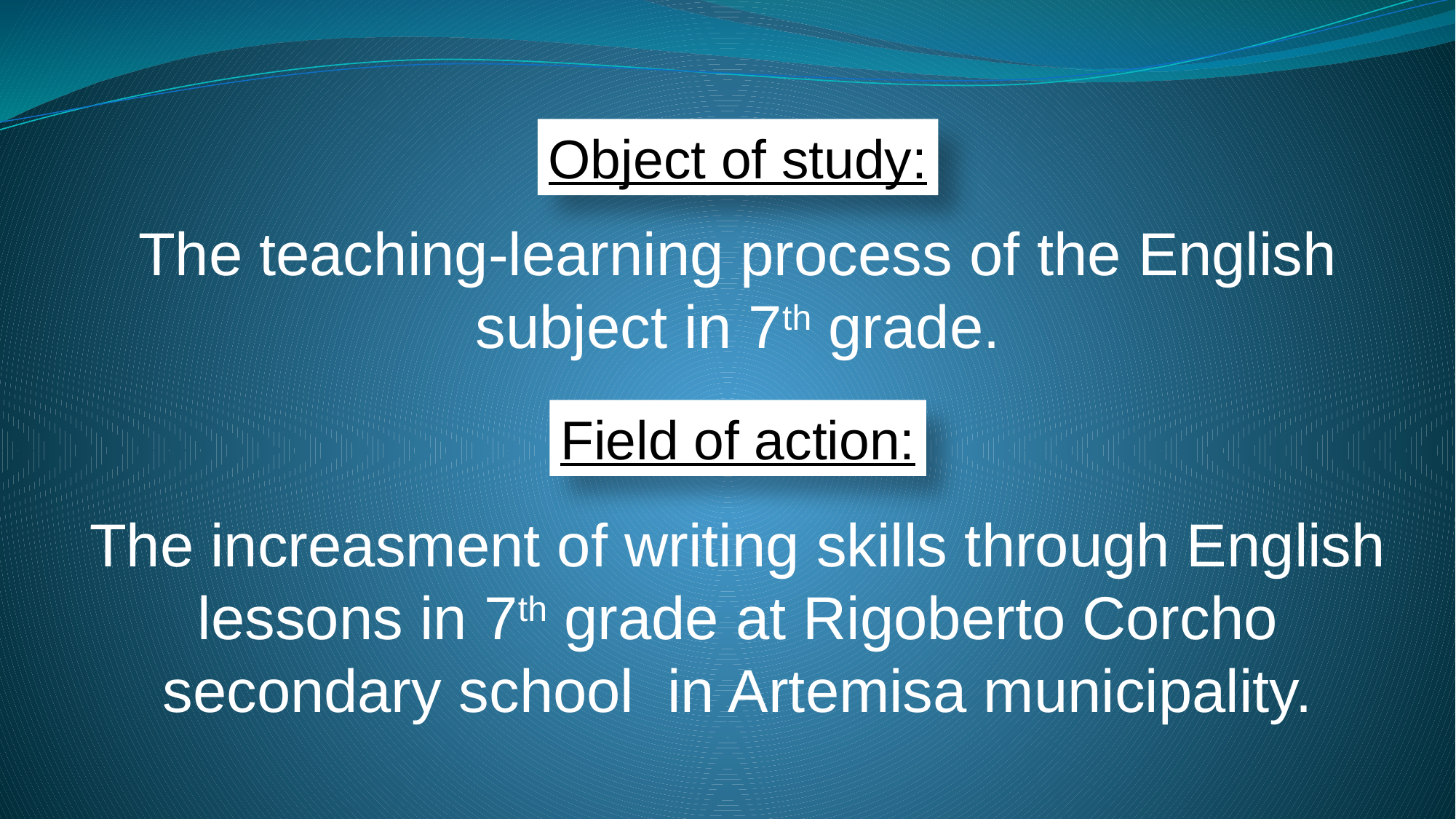

Object of study:

The teaching-learning process of the English subject in 7th grade.

The increasment of writing skills through English lessons in 7th grade at Rigoberto Corcho secondary school  in Artemisa municipality.
Field of action: